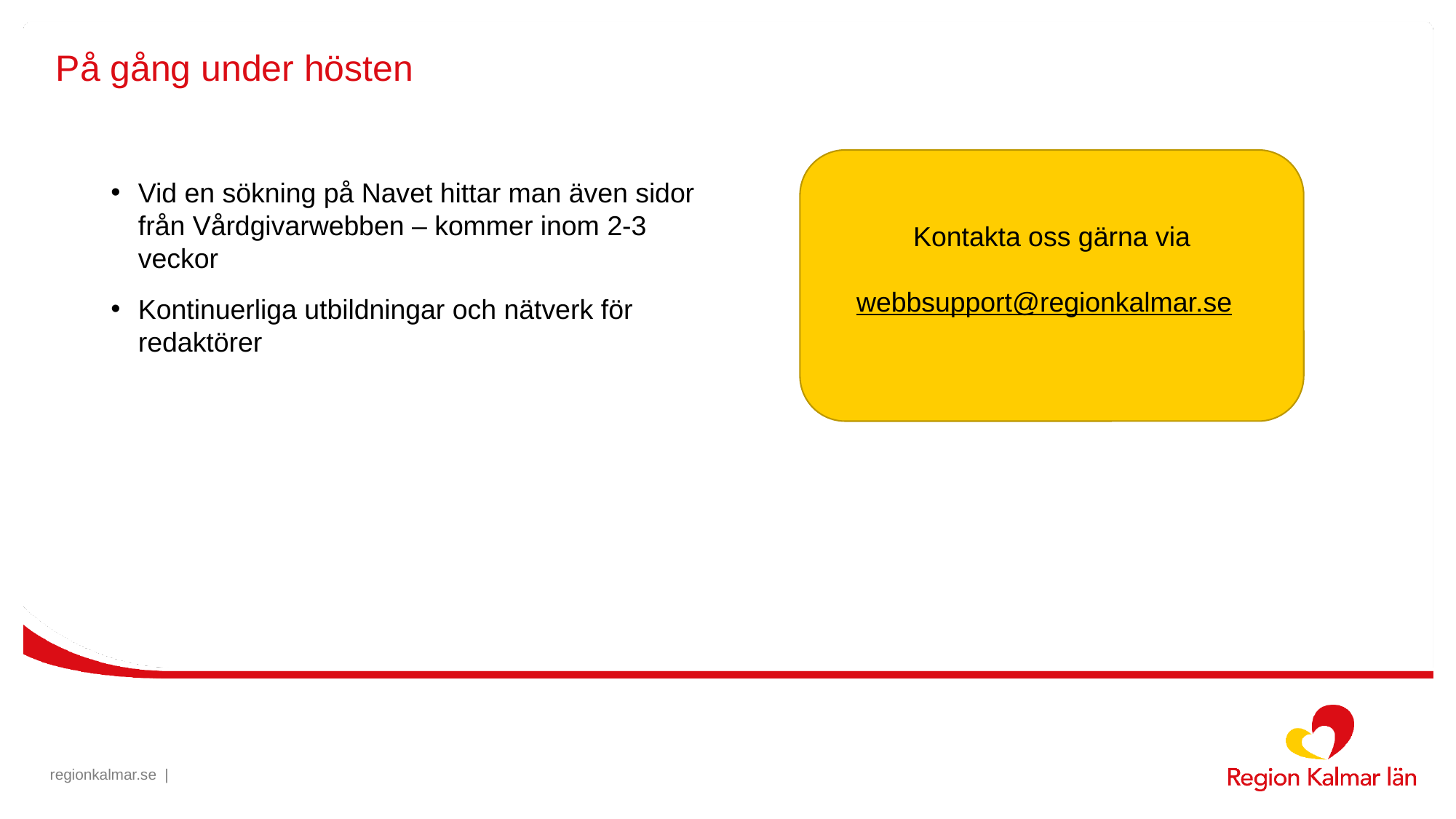

# På gång under hösten

Vid en sökning på Navet hittar man även sidor från Vårdgivarwebben – kommer inom 2-3 veckor
Kontinuerliga utbildningar och nätverk för redaktörer
Kontakta oss gärna via
webbsupport@regionkalmar.se